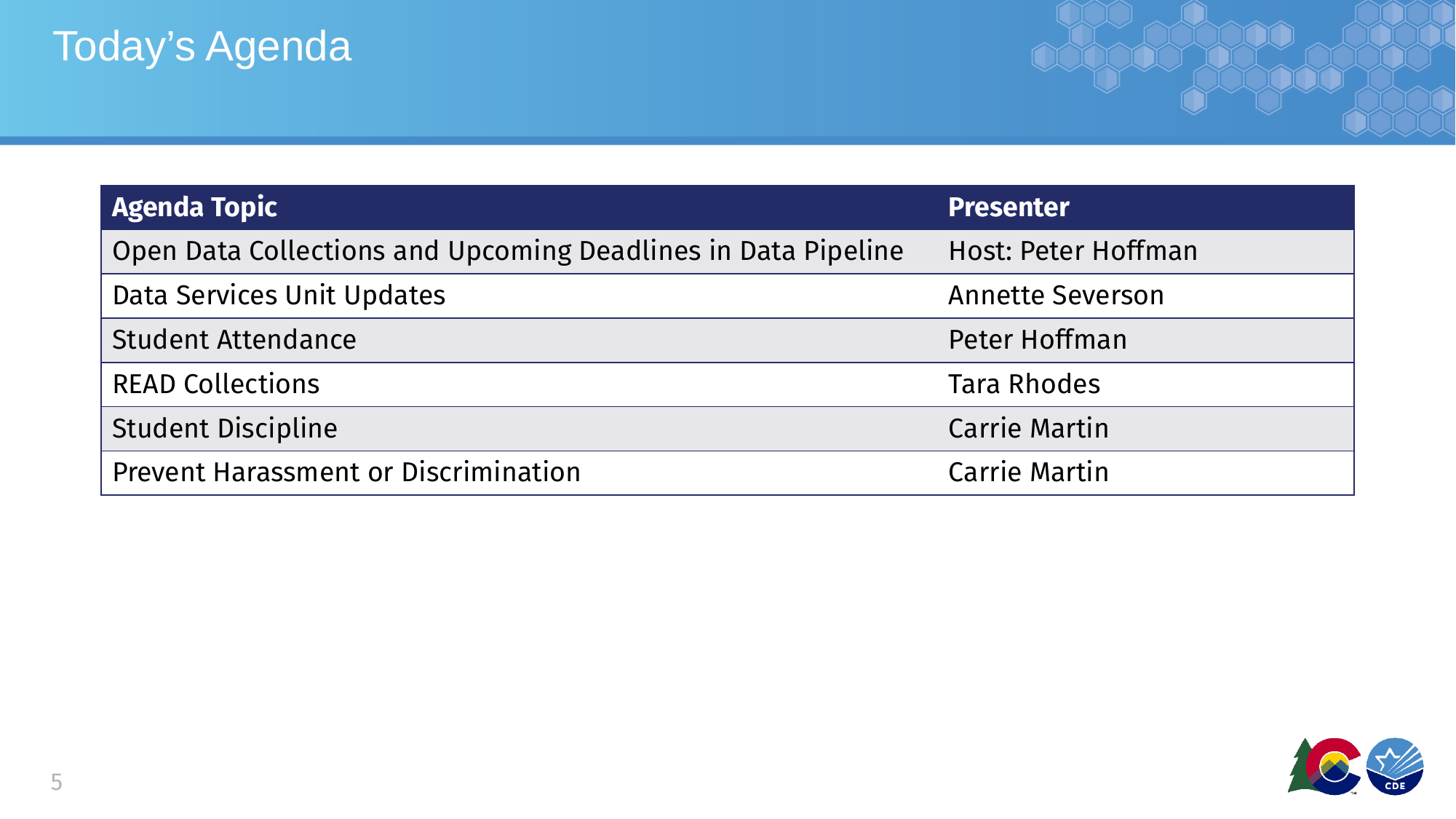

# Today’s Agenda
| Agenda Topic | Presenter |
| --- | --- |
| Open Data Collections and Upcoming Deadlines in Data Pipeline | Host: Peter Hoffman |
| Data Services Unit Updates | Annette Severson |
| Student Attendance | Peter Hoffman |
| READ Collections | Tara Rhodes |
| Student Discipline | Carrie Martin |
| Prevent Harassment or Discrimination | Carrie Martin |
5